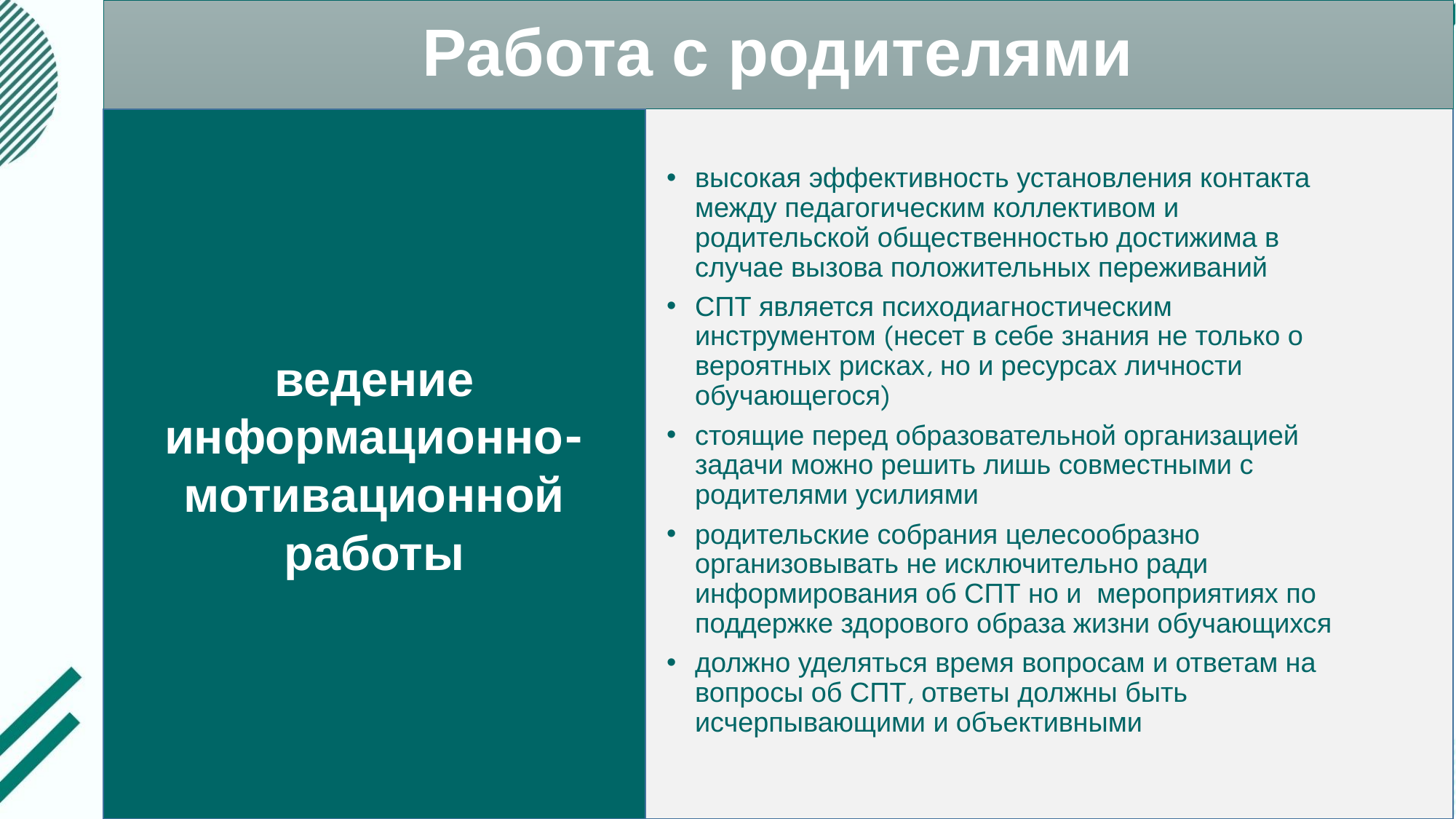

# Работа с родителями

ведение информационно-мотивационной работы
высокая эффективность установления контакта между педагогическим коллективом и родительской общественностью достижима в случае вызова положительных переживаний
СПТ является психодиагностическим инструментом (несет в себе знания не только о вероятных рисках, но и ресурсах личности обучающегося)
стоящие перед образовательной организацией задачи можно решить лишь совместными с родителями усилиями
родительские собрания целесообразно организовывать не исключительно ради информирования об СПТ но и  мероприятиях по поддержке здорового образа жизни обучающихся
должно уделяться время вопросам и ответам на вопросы об СПТ, ответы должны быть исчерпывающими и объективными